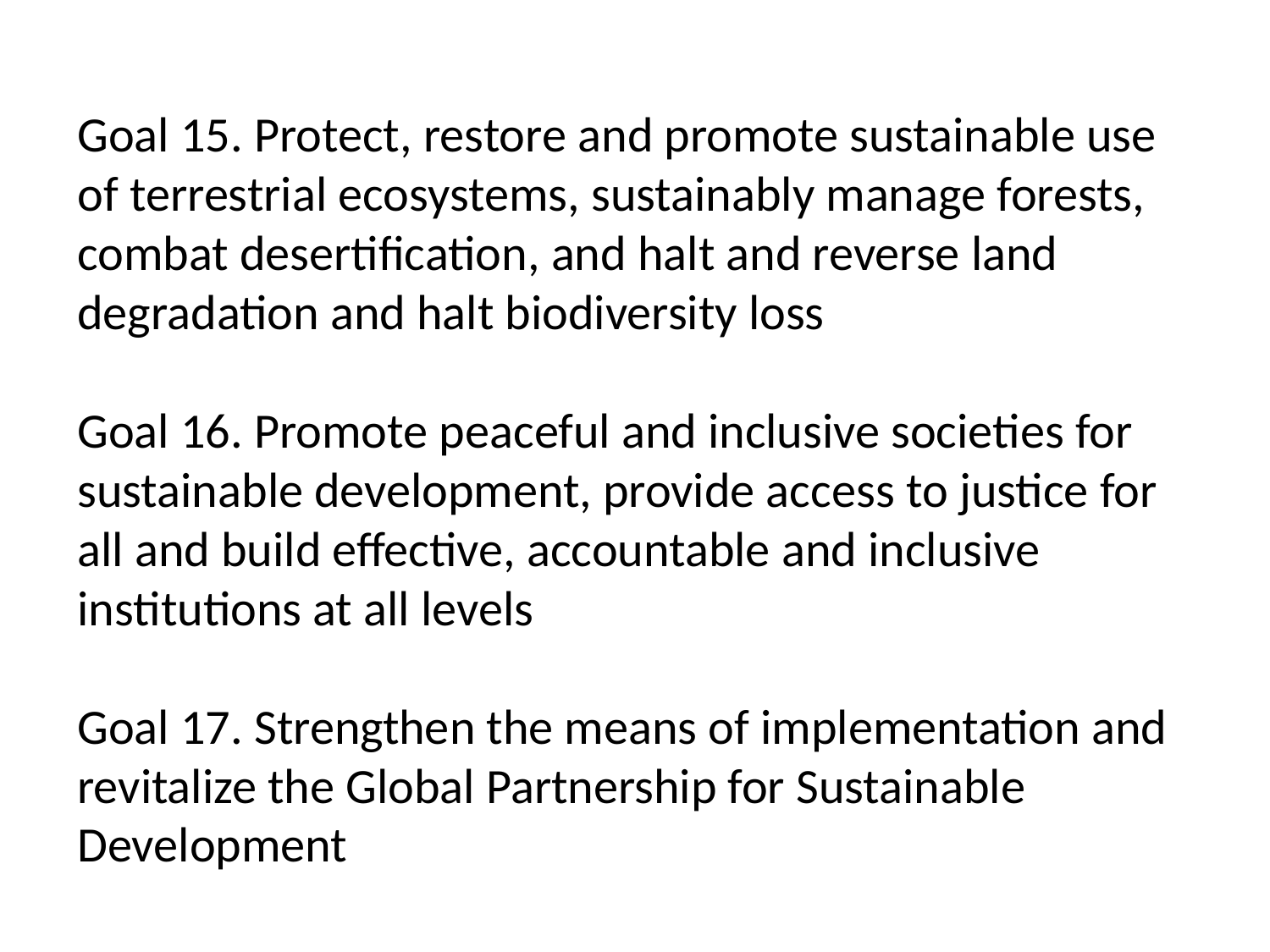

Goal 15. Protect, restore and promote sustainable use of terrestrial ecosystems, sustainably manage forests, combat desertification, and halt and reverse land degradation and halt biodiversity loss

Goal 16. Promote peaceful and inclusive societies for sustainable development, provide access to justice for all and build effective, accountable and inclusive institutions at all levels

Goal 17. Strengthen the means of implementation and revitalize the Global Partnership for Sustainable Development